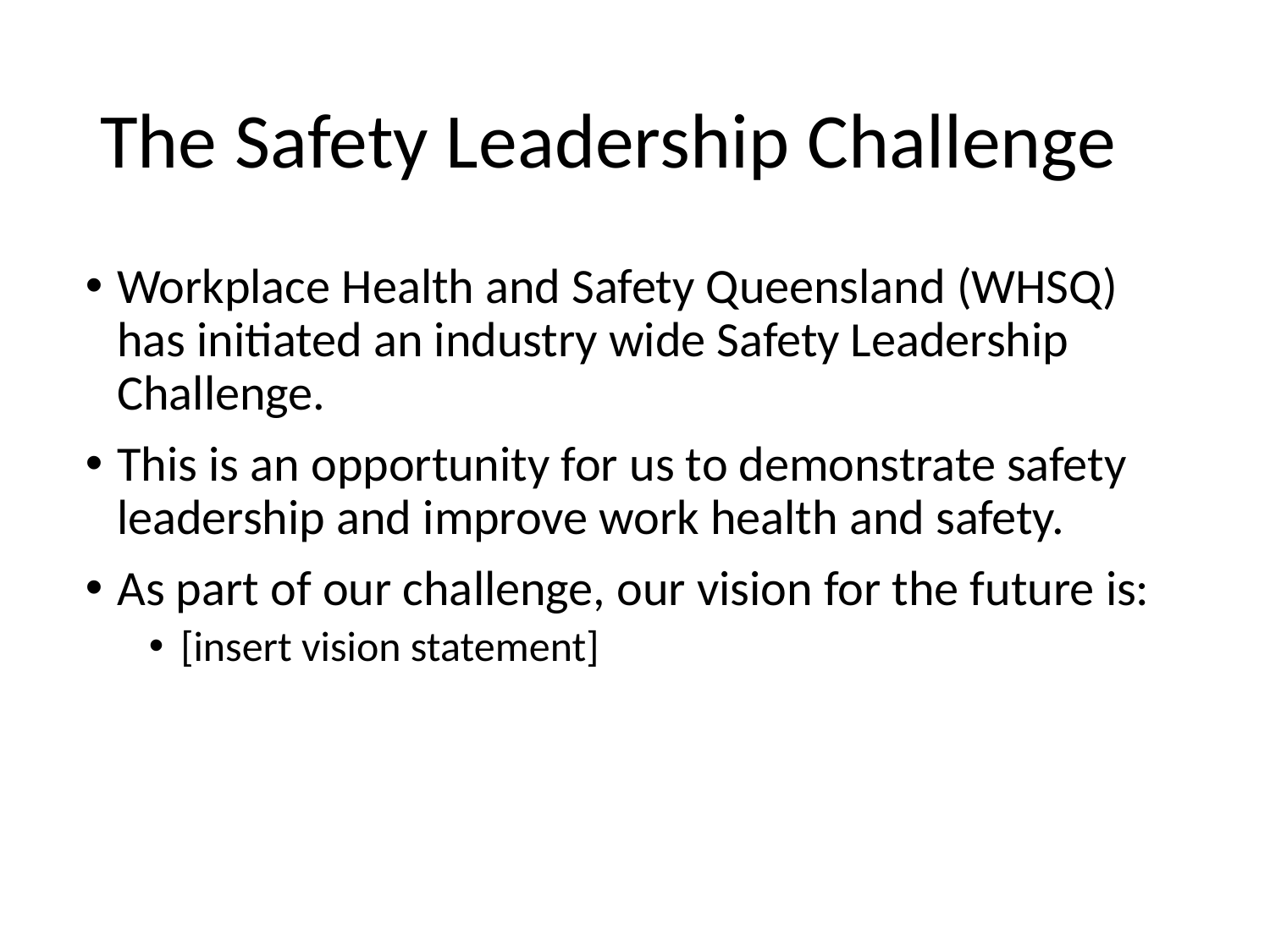

# The Safety Leadership Challenge
Workplace Health and Safety Queensland (WHSQ) has initiated an industry wide Safety Leadership Challenge.
This is an opportunity for us to demonstrate safety leadership and improve work health and safety.
As part of our challenge, our vision for the future is:
[insert vision statement]